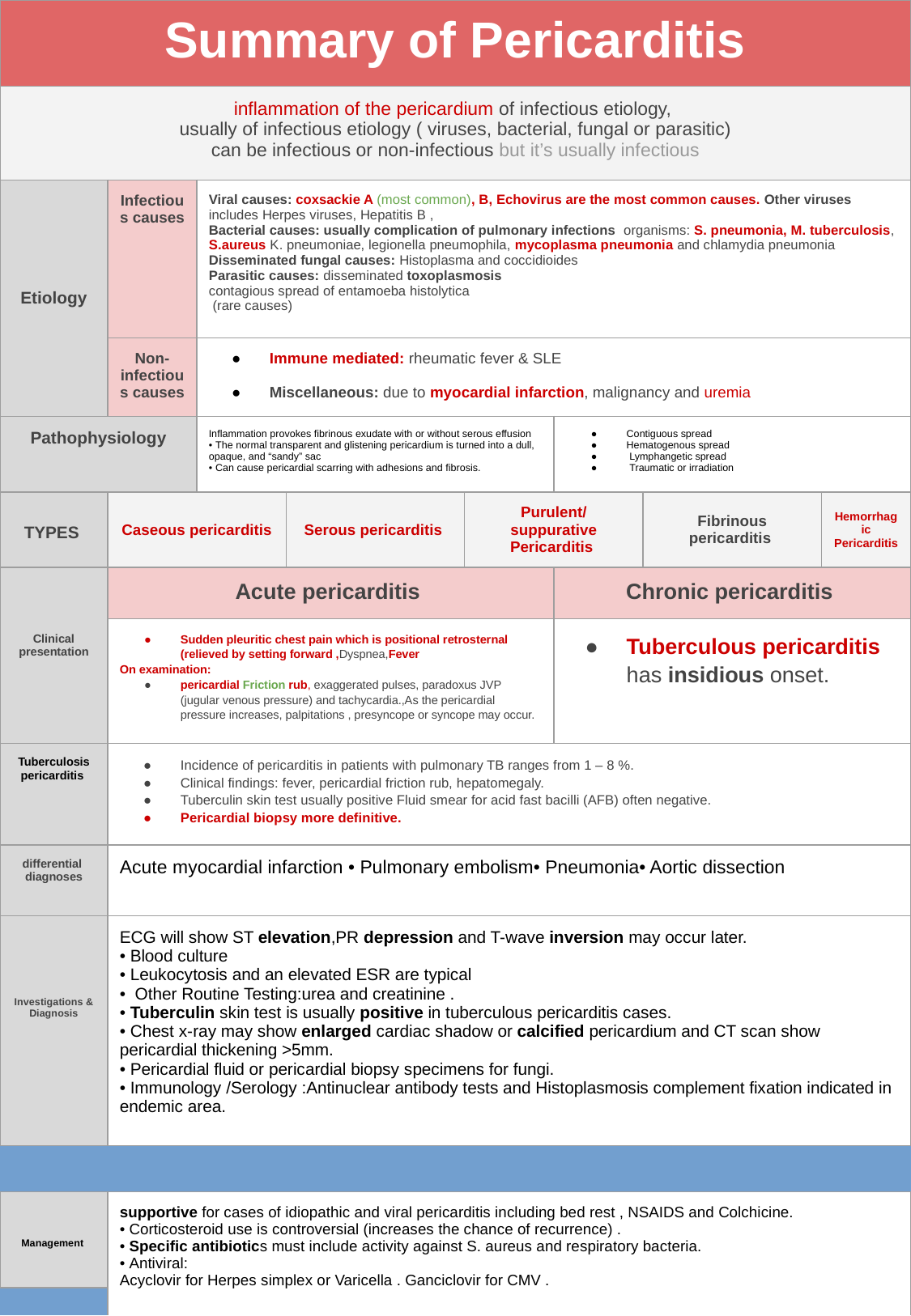

| Summary of Pericarditis |  |  |  |  |  |  |  |  |  |
| --- | --- | --- | --- | --- | --- | --- | --- | --- | --- |
| inflammation of the pericardium of infectious etiology, usually of infectious etiology ( viruses, bacterial, fungal or parasitic) can be infectious or non-infectious but it’s usually infectious |  |  |  |  |  |  |  |  |  |
| Etiology | Infectious causes | Viral causes: coxsackie A (most common), B, Echovirus are the most common causes. Other viruses includes Herpes viruses, Hepatitis B , Bacterial causes: usually complication of pulmonary infections organisms: S. pneumonia, M. tuberculosis, S.aureus K. pneumoniae, legionella pneumophila, mycoplasma pneumonia and chlamydia pneumonia Disseminated fungal causes: Histoplasma and coccidioides Parasitic causes: disseminated toxoplasmosis contagious spread of entamoeba histolytica (rare causes) |  |  |  |  |  |  |  |
|  | Non-infectious causes | Immune mediated: rheumatic fever & SLE Miscellaneous: due to myocardial infarction, malignancy and uremia |  |  |  |  |  |  |  |
| Pathophysiology |  | Inflammation provokes fibrinous exudate with or without serous effusion • The normal transparent and glistening pericardium is turned into a dull, opaque, and “sandy” sac • Can cause pericardial scarring with adhesions and fibrosis. |  |  |  | Contiguous spread Hematogenous spread Lymphangetic spread Traumatic or irradiation |  |  |  |
| TYPES | Caseous pericarditis |  | Serous pericarditis |  | Purulent/ suppurative Pericarditis |  | Fibrinous pericarditis |  | Hemorrhagic Pericarditis |
| Clinical presentation | Acute pericarditis |  |  |  |  | Chronic pericarditis |  |  |  |
|  | Sudden pleuritic chest pain which is positional retrosternal (relieved by setting forward ,Dyspnea,Fever On examination: pericardial Friction rub, exaggerated pulses, paradoxus JVP (jugular venous pressure) and tachycardia.,As the pericardial pressure increases, palpitations , presyncope or syncope may occur. |  |  |  |  | Tuberculous pericarditis has insidious onset. |  |  |  |
| Tuberculosis pericarditis | Incidence of pericarditis in patients with pulmonary TB ranges from 1 – 8 %. Clinical findings: fever, pericardial friction rub, hepatomegaly. Tuberculin skin test usually positive Fluid smear for acid fast bacilli (AFB) often negative. Pericardial biopsy more definitive. |  |  |  |  |  |  |  |  |
| differential diagnoses | Acute myocardial infarction • Pulmonary embolism• Pneumonia• Aortic dissection |  |  |  |  |  |  |  |  |
| Investigations & Diagnosis | ECG will show ST elevation,PR depression and T-wave inversion may occur later. • Blood culture • Leukocytosis and an elevated ESR are typical • Other Routine Testing:urea and creatinine . • Tuberculin skin test is usually positive in tuberculous pericarditis cases. • Chest x-ray may show enlarged cardiac shadow or calcified pericardium and CT scan show pericardial thickening >5mm. • Pericardial fluid or pericardial biopsy specimens for fungi. • Immunology /Serology :Antinuclear antibody tests and Histoplasmosis complement fixation indicated in endemic area. |  |  |  |  |  |  |  |  |
|  |  |  |  |  |  |  |  |  |  |
| Management | supportive for cases of idiopathic and viral pericarditis including bed rest , NSAIDS and Colchicine. • Corticosteroid use is controversial (increases the chance of recurrence) . • Specific antibiotics must include activity against S. aureus and respiratory bacteria. • Antiviral: Acyclovir for Herpes simplex or Varicella . Ganciclovir for CMV . |  |  |  |  |  |  |  |  |
|  |  |  |  |  |  |  |  |  |  |
|  | Pericardiocentesis |  | therapeutic procedure to remove fluid from the pericardium (to relief Tamponade) in severe cases with pericardial effusion. |  |  |  |  |  |  |